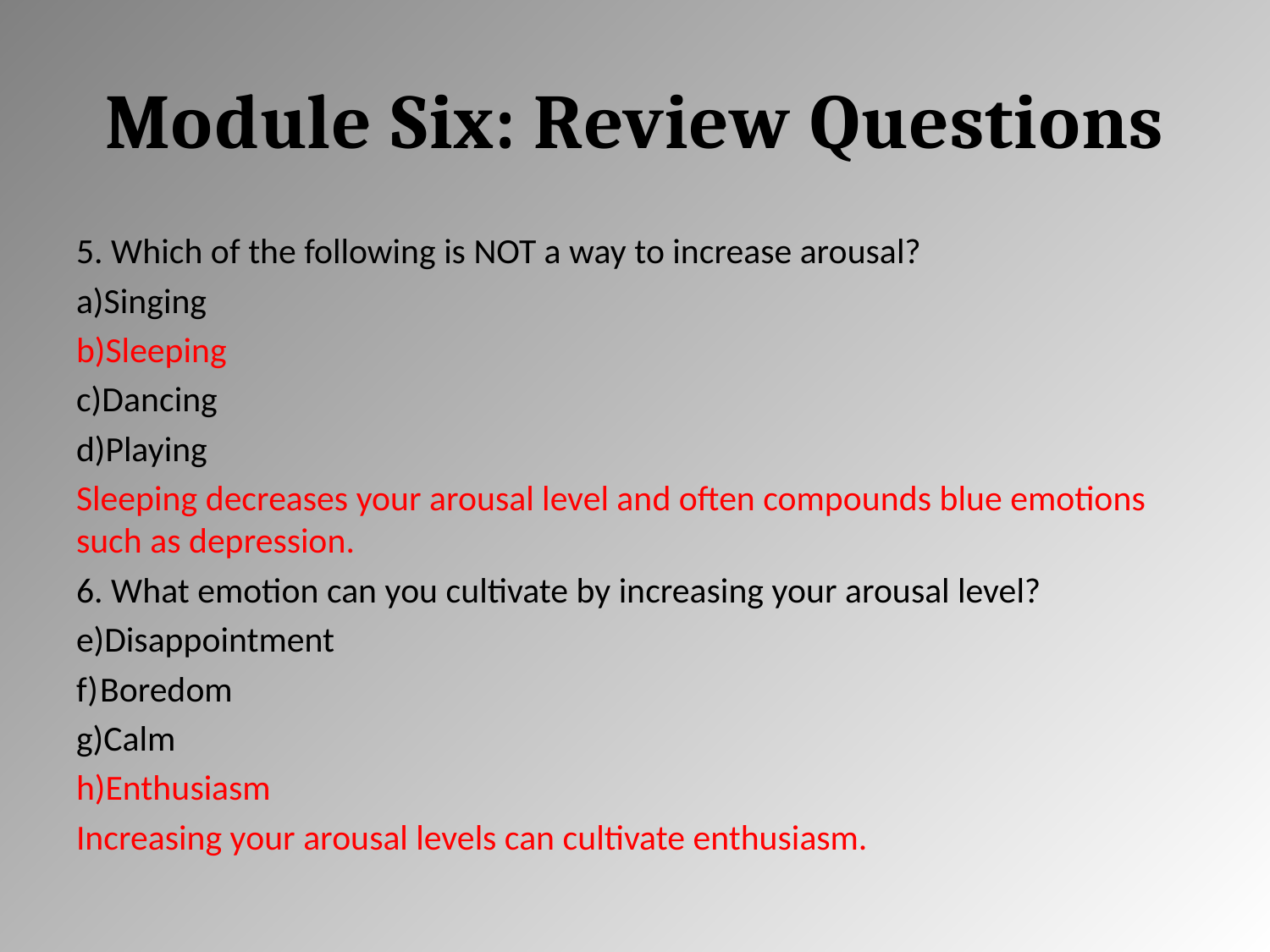

# Module Six: Review Questions
5. Which of the following is NOT a way to increase arousal?
Singing
Sleeping
Dancing
Playing
Sleeping decreases your arousal level and often compounds blue emotions such as depression.
6. What emotion can you cultivate by increasing your arousal level?
Disappointment
Boredom
Calm
Enthusiasm
Increasing your arousal levels can cultivate enthusiasm.